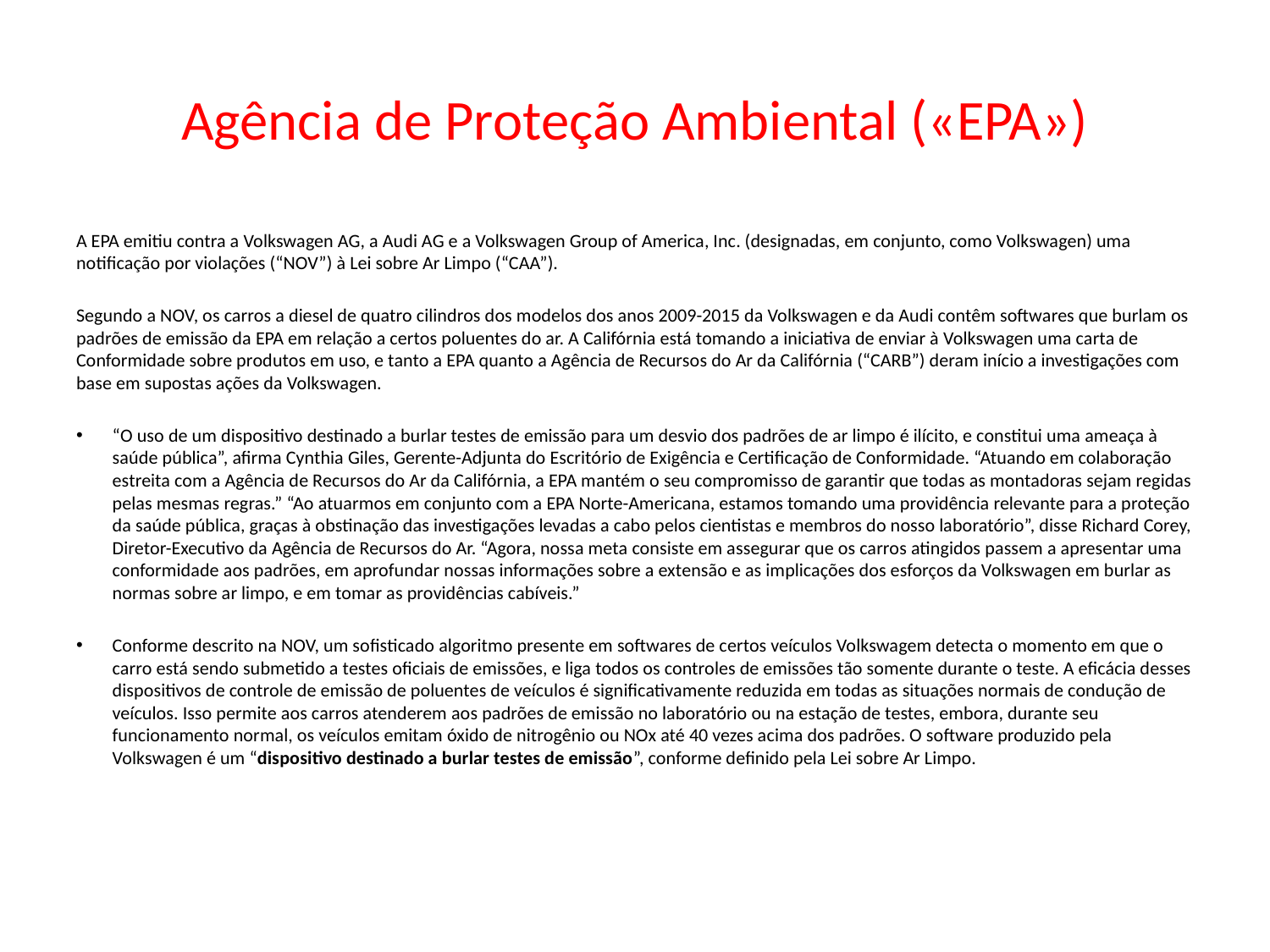

# Agência de Proteção Ambiental («EPA»)
A EPA emitiu contra a Volkswagen AG, a Audi AG e a Volkswagen Group of America, Inc. (designadas, em conjunto, como Volkswagen) uma notificação por violações (“NOV”) à Lei sobre Ar Limpo (“CAA”).

Segundo a NOV, os carros a diesel de quatro cilindros dos modelos dos anos 2009-2015 da Volkswagen e da Audi contêm softwares que burlam os padrões de emissão da EPA em relação a certos poluentes do ar. A Califórnia está tomando a iniciativa de enviar à Volkswagen uma carta de Conformidade sobre produtos em uso, e tanto a EPA quanto a Agência de Recursos do Ar da Califórnia (“CARB”) deram início a investigações com base em supostas ações da Volkswagen.

“O uso de um dispositivo destinado a burlar testes de emissão para um desvio dos padrões de ar limpo é ilícito, e constitui uma ameaça à saúde pública”, afirma Cynthia Giles, Gerente-Adjunta do Escritório de Exigência e Certificação de Conformidade. “Atuando em colaboração estreita com a Agência de Recursos do Ar da Califórnia, a EPA mantém o seu compromisso de garantir que todas as montadoras sejam regidas pelas mesmas regras.” “Ao atuarmos em conjunto com a EPA Norte-Americana, estamos tomando uma providência relevante para a proteção da saúde pública, graças à obstinação das investigações levadas a cabo pelos cientistas e membros do nosso laboratório”, disse Richard Corey, Diretor-Executivo da Agência de Recursos do Ar. “Agora, nossa meta consiste em assegurar que os carros atingidos passem a apresentar uma conformidade aos padrões, em aprofundar nossas informações sobre a extensão e as implicações dos esforços da Volkswagen em burlar as normas sobre ar limpo, e em tomar as providências cabíveis.”

Conforme descrito na NOV, um sofisticado algoritmo presente em softwares de certos veículos Volkswagem detecta o momento em que o carro está sendo submetido a testes oficiais de emissões, e liga todos os controles de emissões tão somente durante o teste. A eficácia desses dispositivos de controle de emissão de poluentes de veículos é significativamente reduzida em todas as situações normais de condução de veículos. Isso permite aos carros atenderem aos padrões de emissão no laboratório ou na estação de testes, embora, durante seu funcionamento normal, os veículos emitam óxido de nitrogênio ou NOx até 40 vezes acima dos padrões. O software produzido pela Volkswagen é um “dispositivo destinado a burlar testes de emissão”, conforme definido pela Lei sobre Ar Limpo.